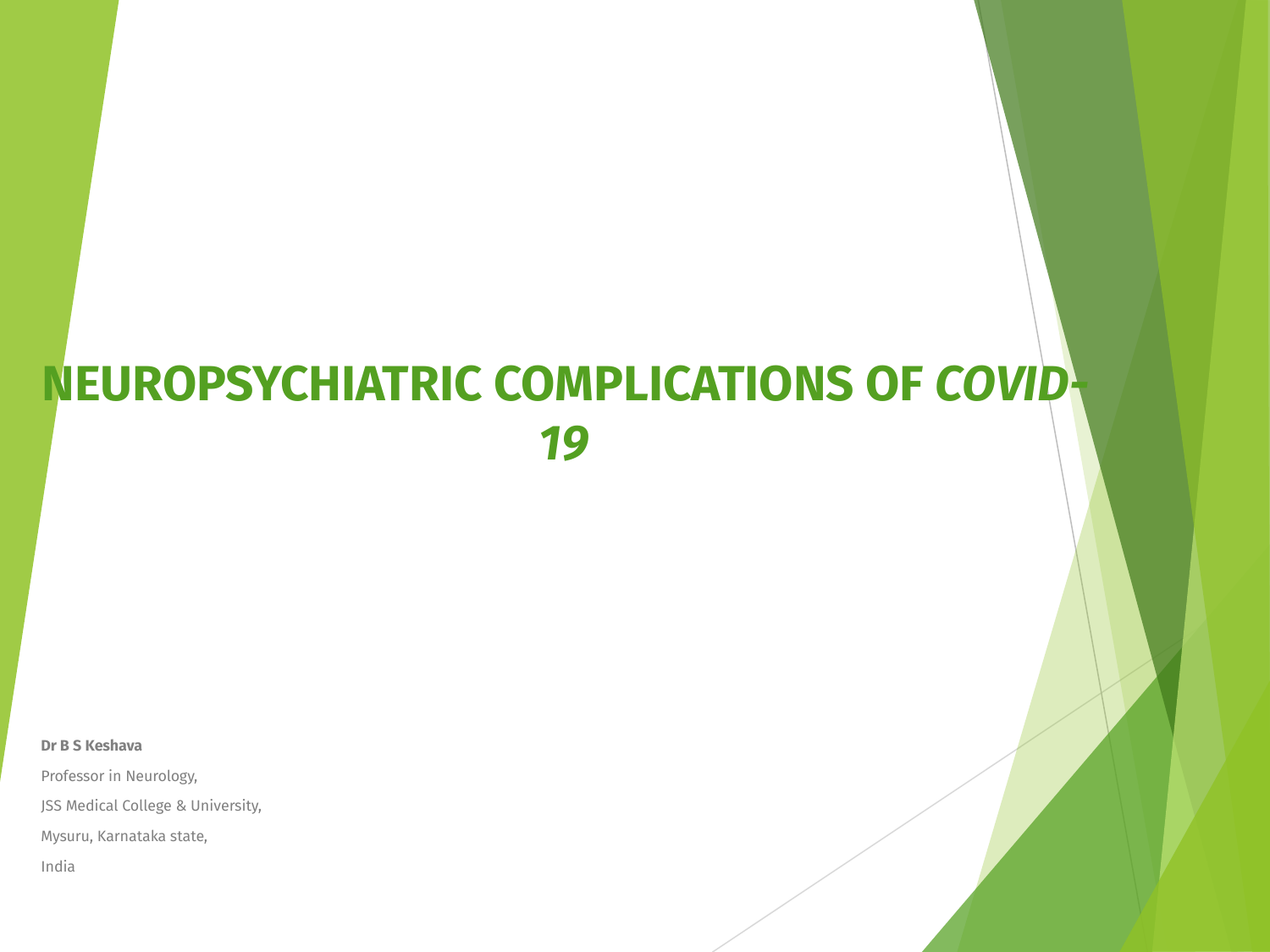

# NEUROPSYCHIATRIC COMPLICATIONS OF COVID-19
Dr B S Keshava
Professor in Neurology,
JSS Medical College & University,
Mysuru, Karnataka state,
India